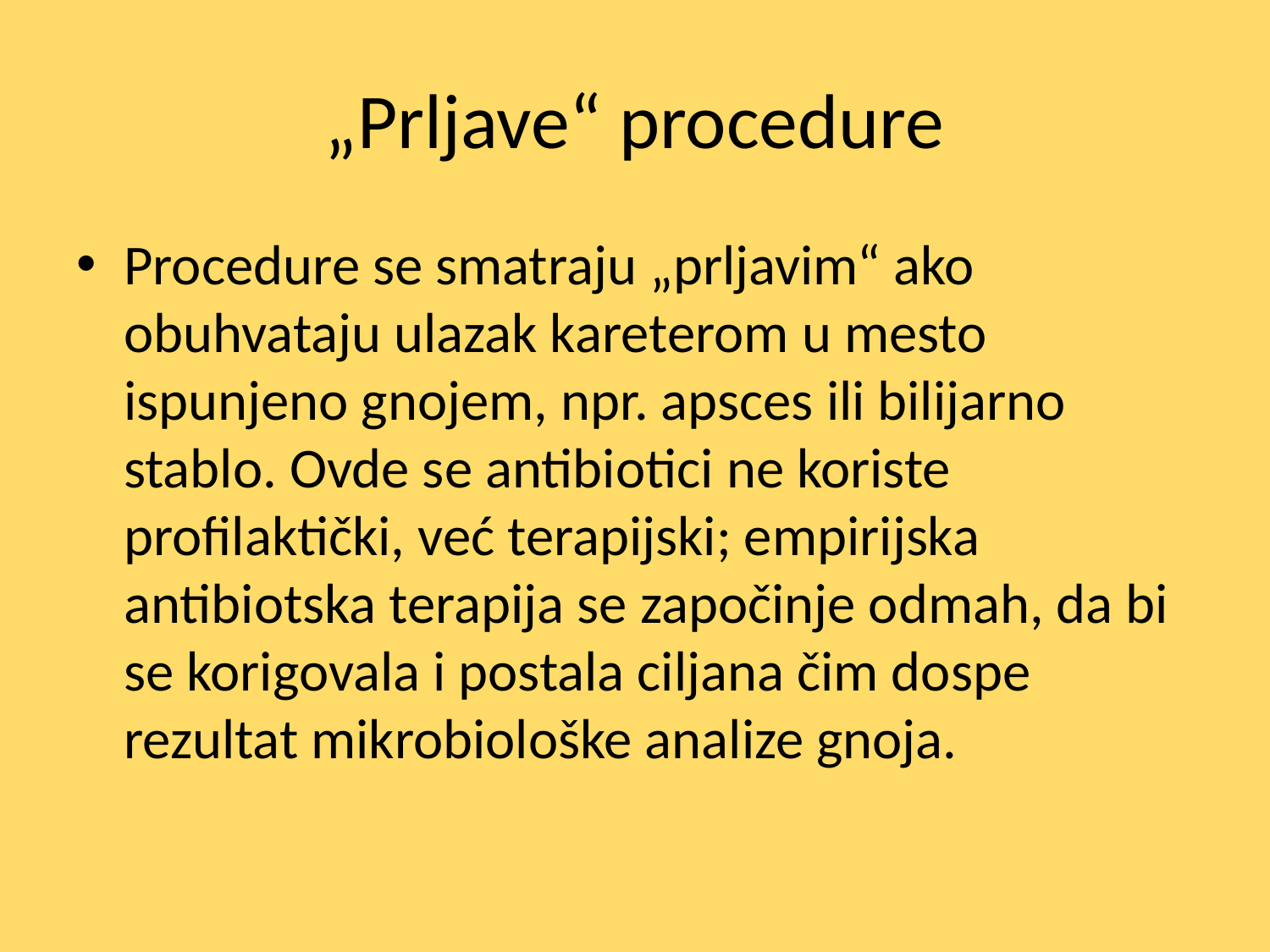

# „Prljave“ procedure
Procedure se smatraju „prljavim“ ako obuhvataju ulazak kareterom u mesto ispunjeno gnojem, npr. apsces ili bilijarno stablo. Ovde se antibiotici ne koriste profilaktički, već terapijski; empirijska antibiotska terapija se započinje odmah, da bi se korigovala i postala ciljana čim dospe rezultat mikrobiološke analize gnoja.